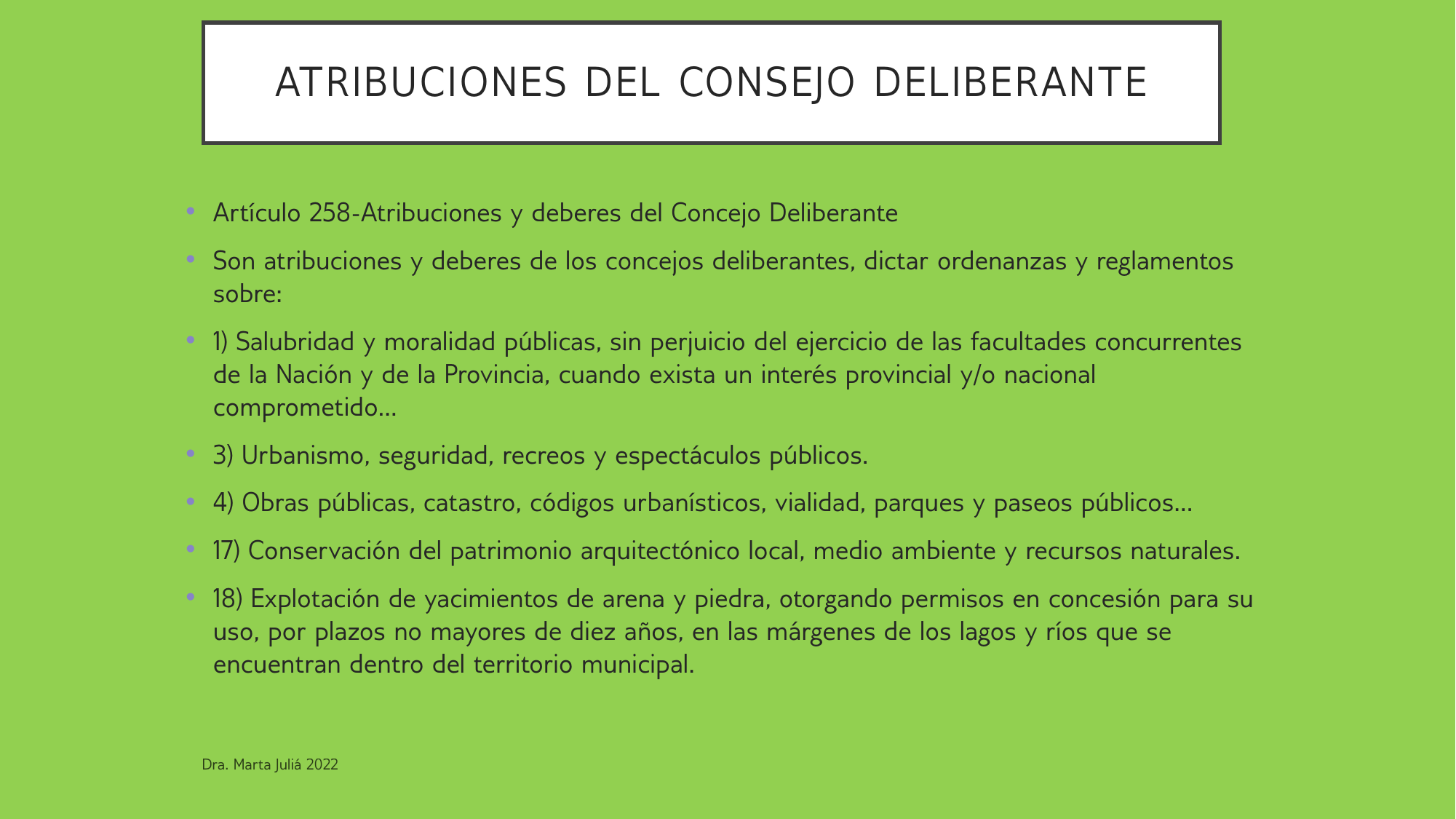

# Atribuciones del Consejo Deliberante
Artículo 258-Atribuciones y deberes del Concejo Deliberante
Son atribuciones y deberes de los concejos deliberantes, dictar ordenanzas y reglamentos sobre:
1) Salubridad y moralidad públicas, sin perjuicio del ejercicio de las facultades concurrentes de la Nación y de la Provincia, cuando exista un interés provincial y/o nacional comprometido…
3) Urbanismo, seguridad, recreos y espectáculos públicos.
4) Obras públicas, catastro, códigos urbanísticos, vialidad, parques y paseos públicos…
17) Conservación del patrimonio arquitectónico local, medio ambiente y recursos naturales.
18) Explotación de yacimientos de arena y piedra, otorgando permisos en concesión para su uso, por plazos no mayores de diez años, en las márgenes de los lagos y ríos que se encuentran dentro del territorio municipal.
Dra. Marta Juliá 2022